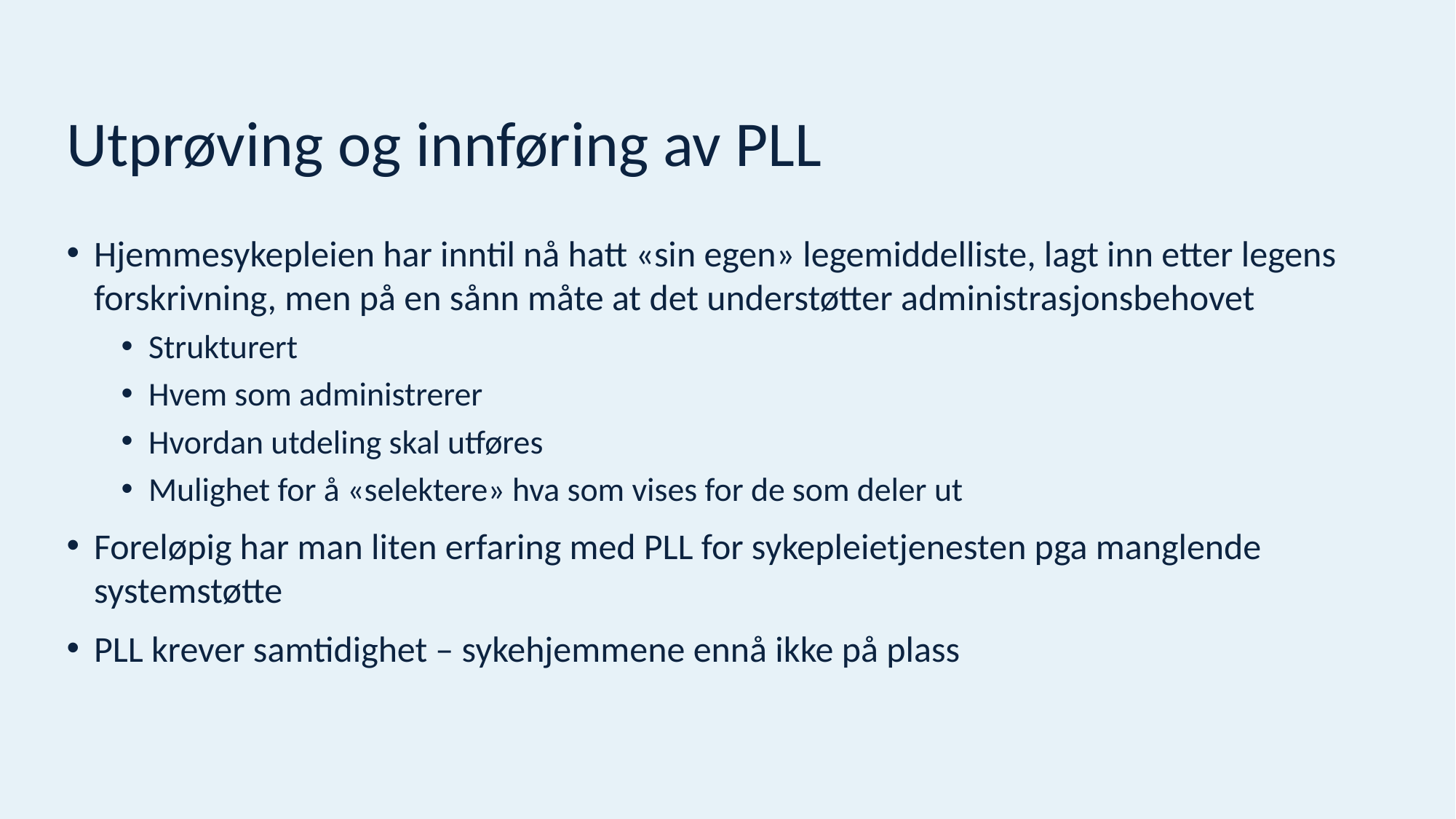

# Utprøving og innføring av PLL
Hjemmesykepleien har inntil nå hatt «sin egen» legemiddelliste, lagt inn etter legens forskrivning, men på en sånn måte at det understøtter administrasjonsbehovet
Strukturert
Hvem som administrerer
Hvordan utdeling skal utføres
Mulighet for å «selektere» hva som vises for de som deler ut
Foreløpig har man liten erfaring med PLL for sykepleietjenesten pga manglende systemstøtte
PLL krever samtidighet – sykehjemmene ennå ikke på plass